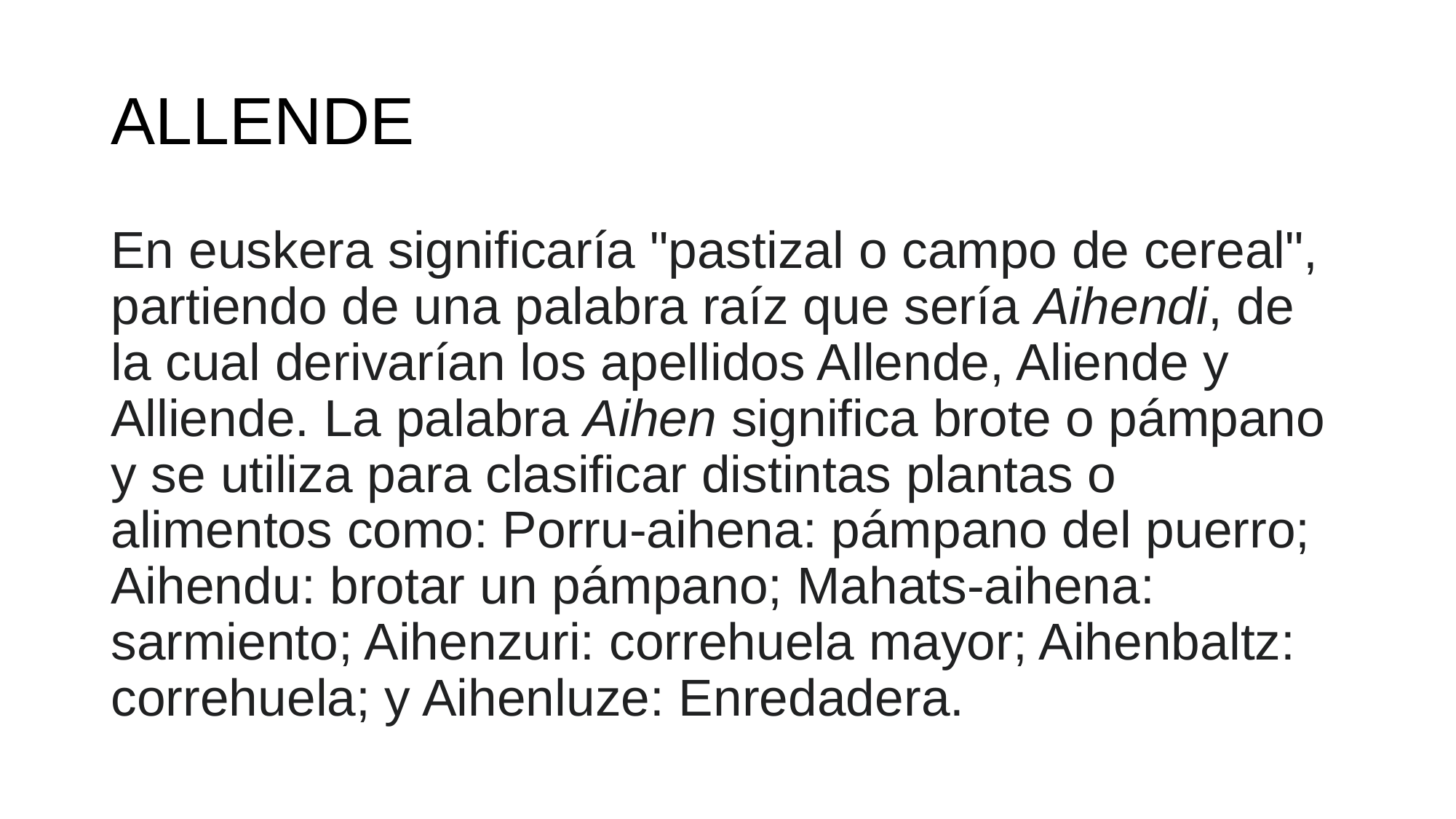

# ALLENDE
En euskera significaría "pastizal o campo de cereal", partiendo de una palabra raíz que sería Aihendi, de la cual derivarían los apellidos Allende, Aliende y Alliende. La palabra Aihen significa brote o pámpano y se utiliza para clasificar distintas plantas o alimentos como: Porru-aihena: pámpano del puerro; Aihendu: brotar un pámpano; Mahats-aihena: sarmiento; Aihenzuri: correhuela mayor; Aihenbaltz: correhuela; y Aihenluze: Enredadera.